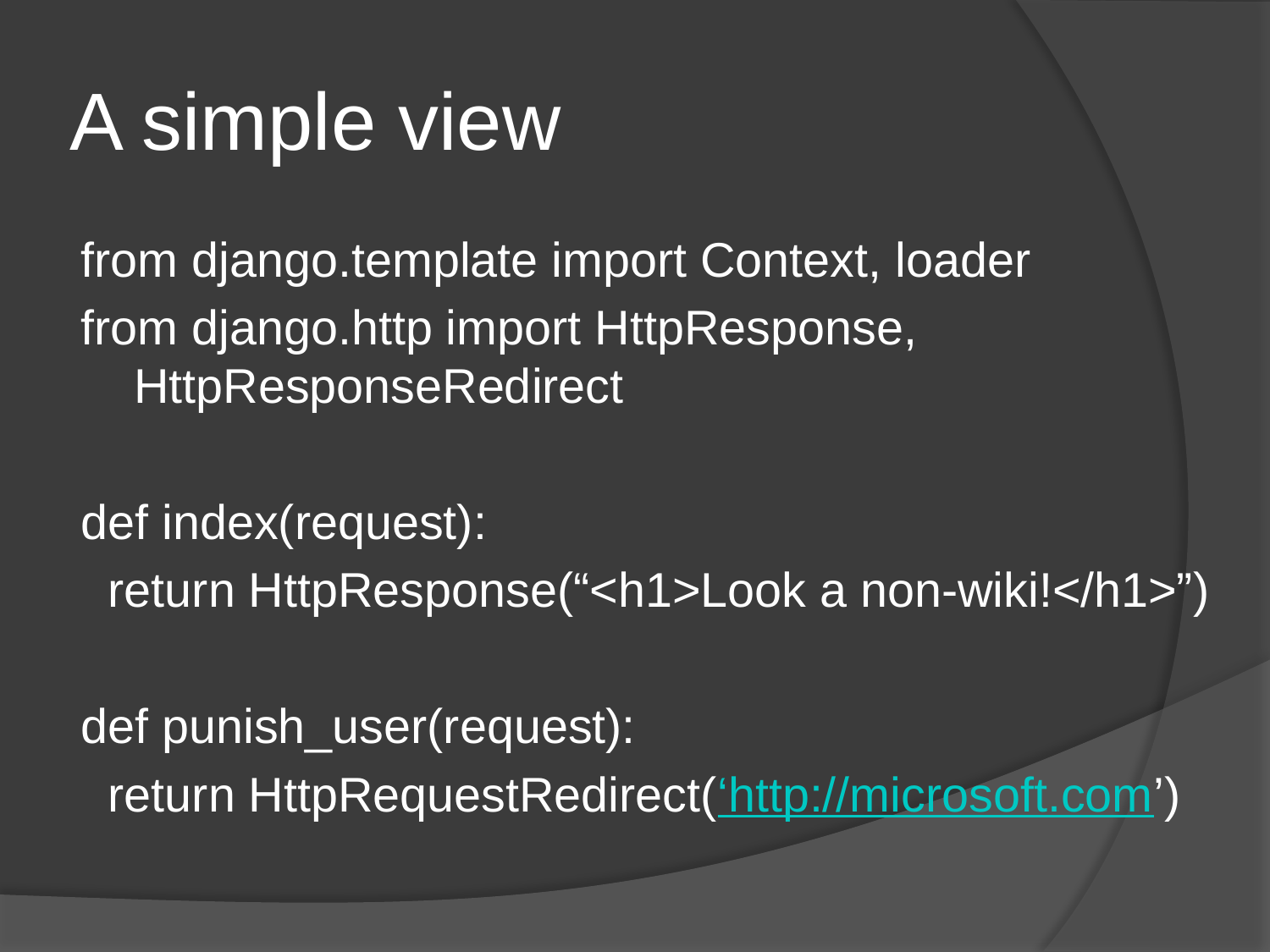

# A simple view
from django.template import Context, loader
from django.http import HttpResponse, HttpResponseRedirect

def index(request):
  return HttpResponse(“<h1>Look a non-wiki!</h1>”)

def punish_user(request):
  return HttpRequestRedirect(‘http://microsoft.com’)